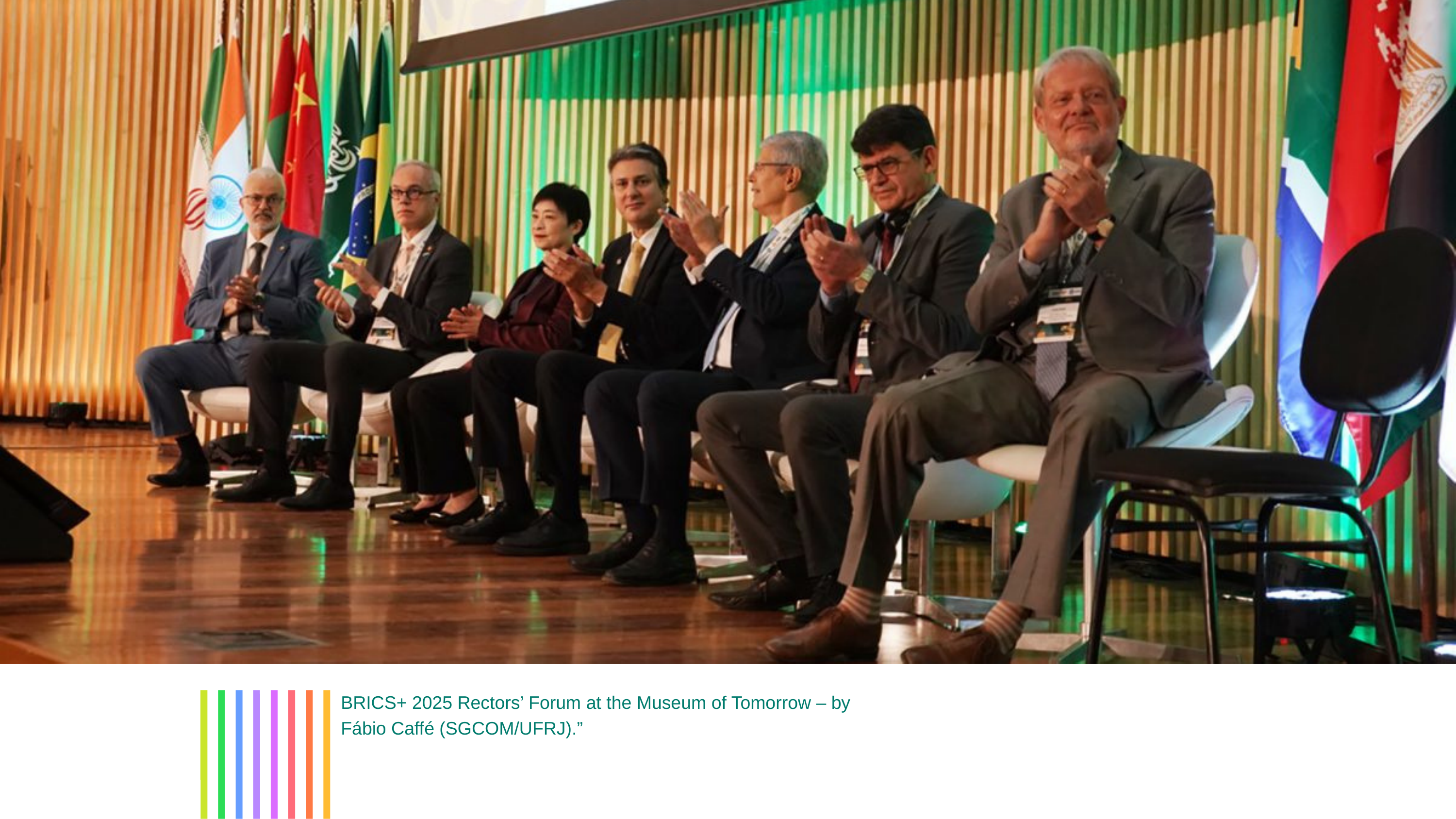

BRICS+ 2025 Rectors’ Forum at the Museum of Tomorrow – by Fábio Caffé (SGCOM/UFRJ).”